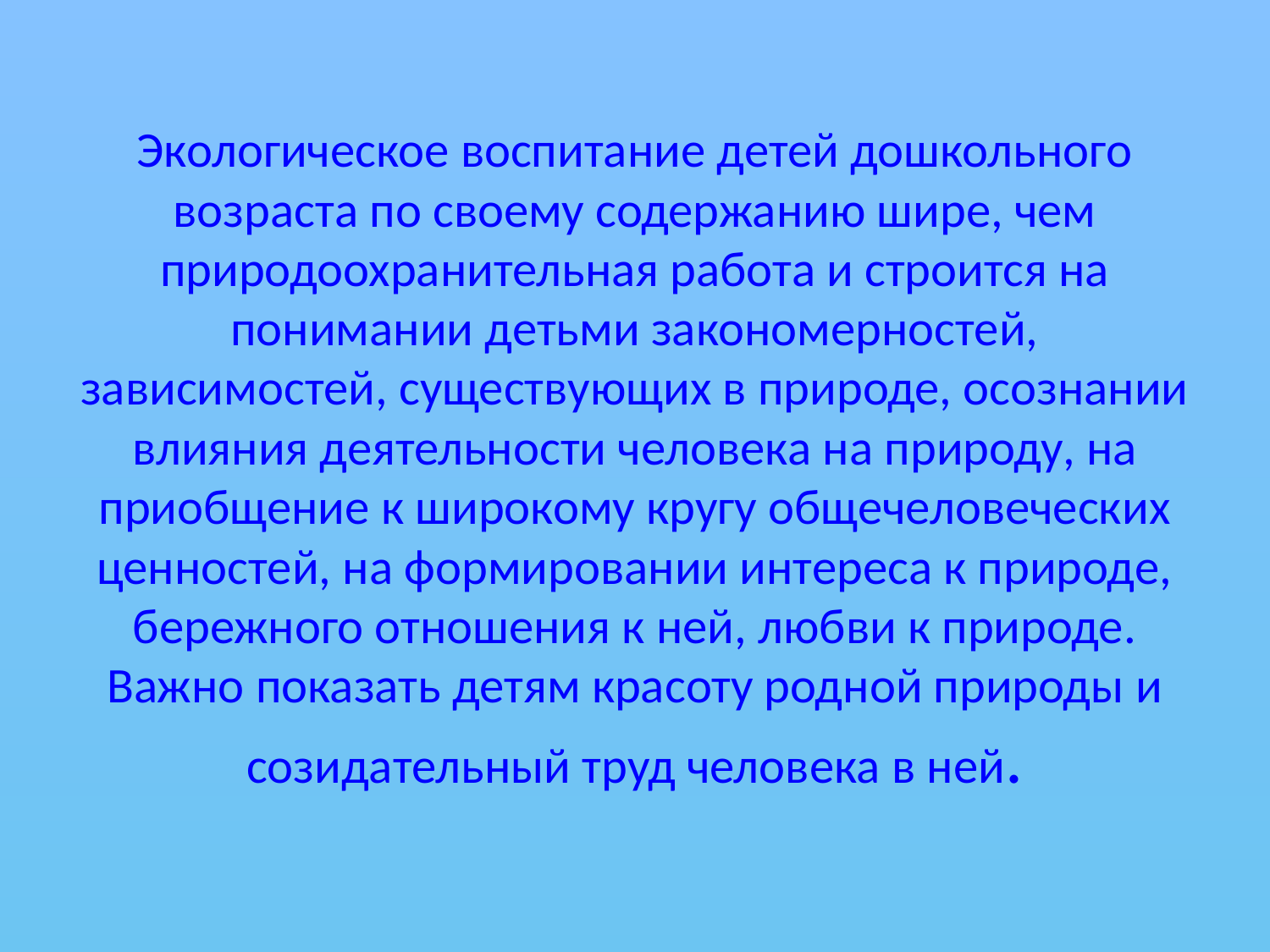

# Экологическое воспитание детей дошкольного возраста по своему содержанию шире, чем природоохранительная работа и строится на понимании детьми закономерностей, зависимостей, существующих в природе, осознании влияния деятельности человека на природу, на приобщение к широкому кругу общечеловеческих ценностей, на формировании интереса к природе, бережного отношения к ней, любви к природе. Важно показать детям красоту родной природы и созидательный труд человека в ней.